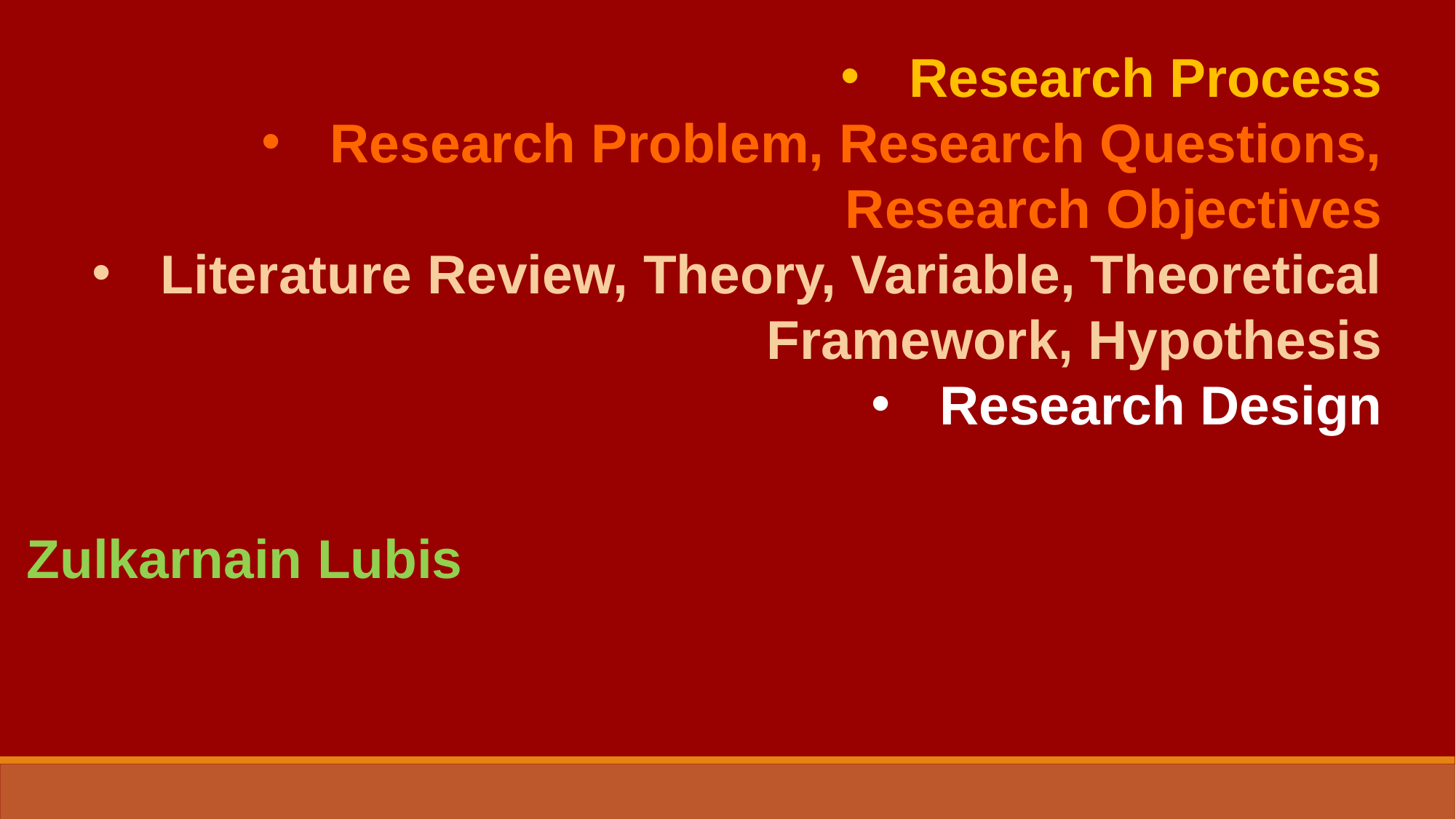

Research Process
Research Problem, Research Questions, Research Objectives
Literature Review, Theory, Variable, Theoretical Framework, Hypothesis
Research Design
Zulkarnain Lubis